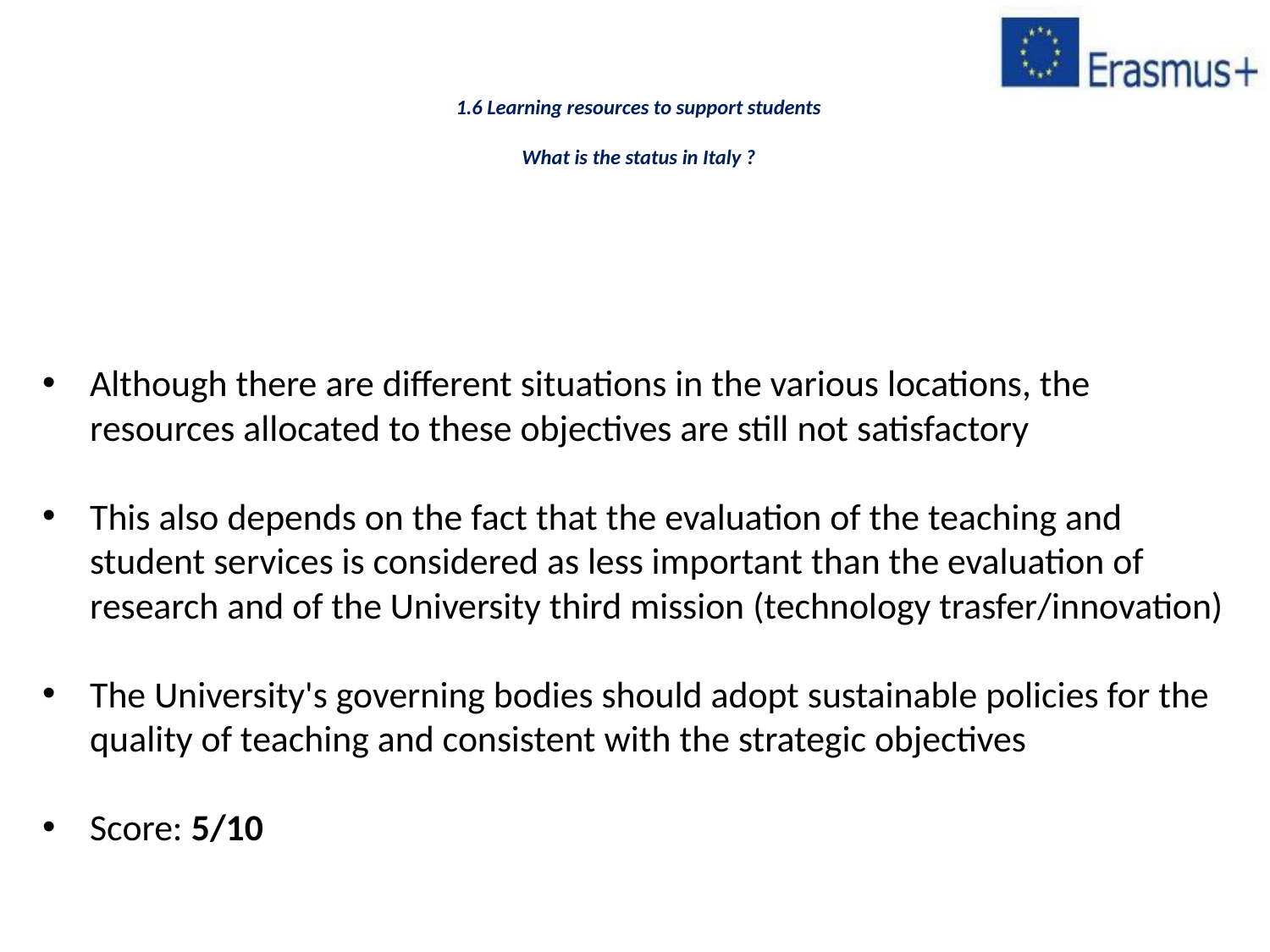

# 1.6 Learning resources to support students What is the status in Italy ?
Although there are different situations in the various locations, the resources allocated to these objectives are still not satisfactory

This also depends on the fact that the evaluation of the teaching and student services is considered as less important than the evaluation of research and of the University third mission (technology trasfer/innovation)

The University's governing bodies should adopt sustainable policies for the quality of teaching and consistent with the strategic objectives

Score: 5/10